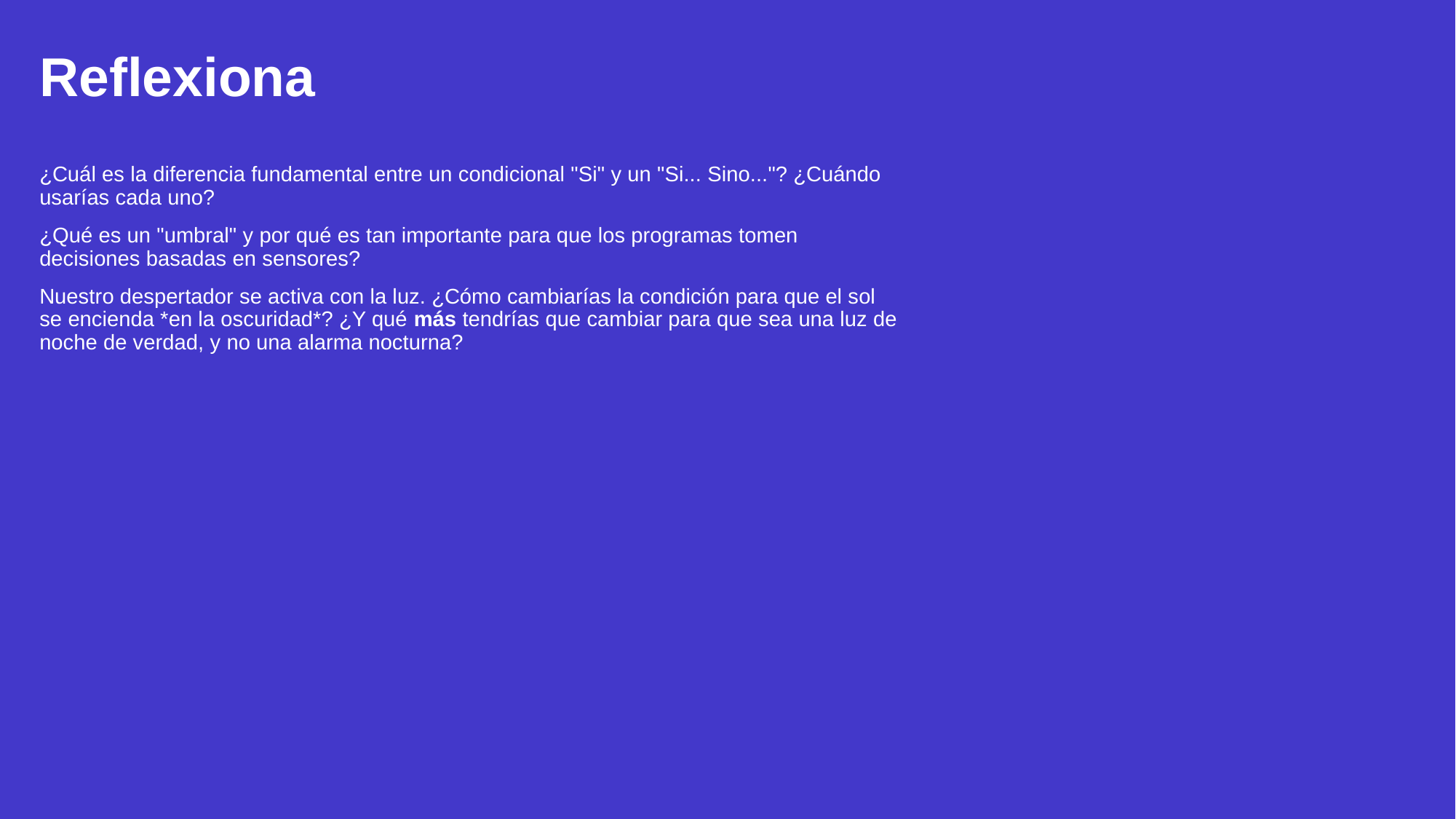

# Reflexiona
¿Cuál es la diferencia fundamental entre un condicional "Si" y un "Si... Sino..."? ¿Cuándo usarías cada uno?
¿Qué es un "umbral" y por qué es tan importante para que los programas tomen decisiones basadas en sensores?
Nuestro despertador se activa con la luz. ¿Cómo cambiarías la condición para que el sol se encienda *en la oscuridad*? ¿Y qué más tendrías que cambiar para que sea una luz de noche de verdad, y no una alarma nocturna?